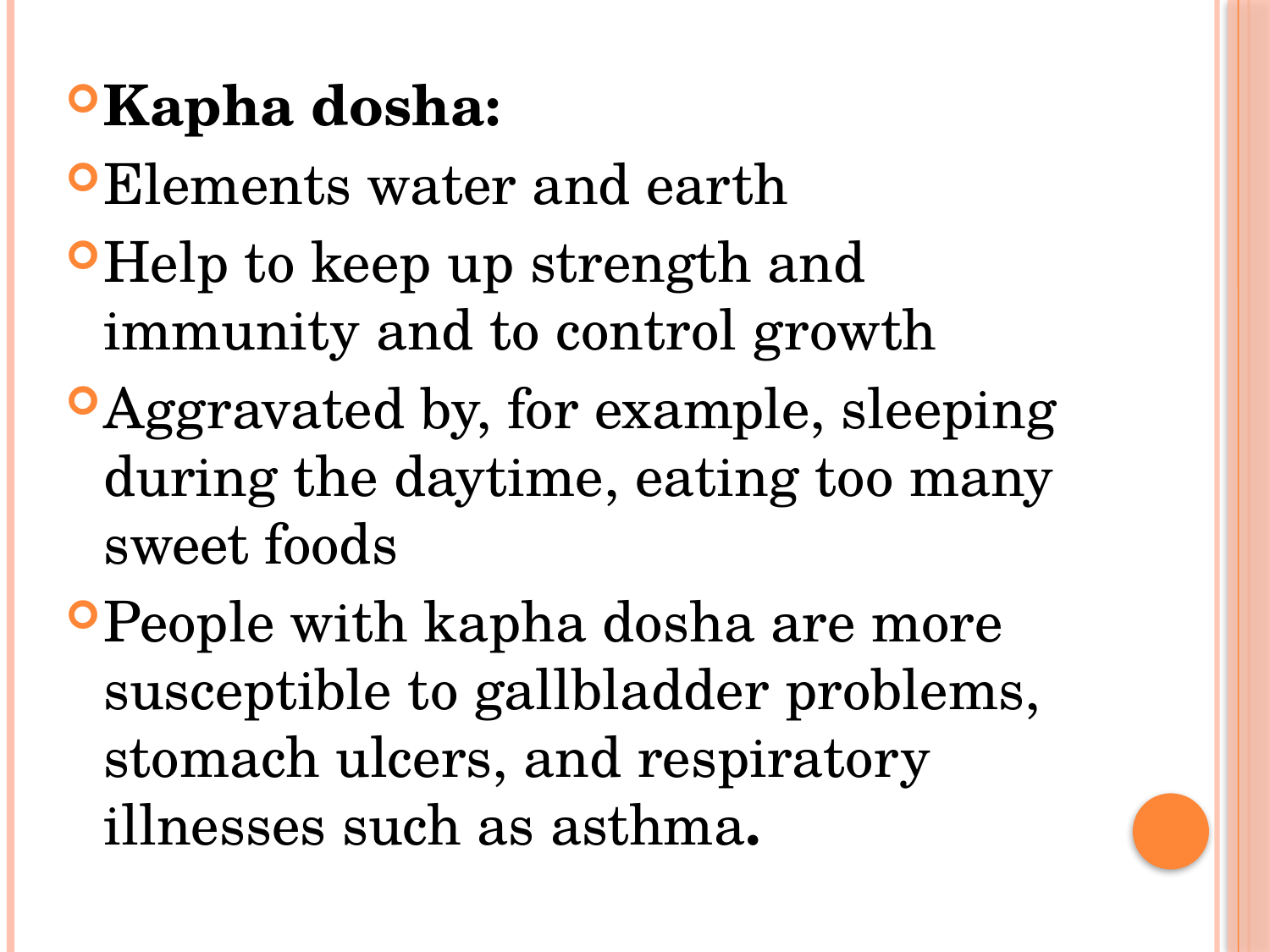

Kapha dosha:
Elements water and earth
Help to keep up strength and immunity and to control growth
Aggravated by, for example, sleeping during the daytime, eating too many sweet foods
People with kapha dosha are more susceptible to gallbladder problems, stomach ulcers, and respiratory illnesses such as asthma.